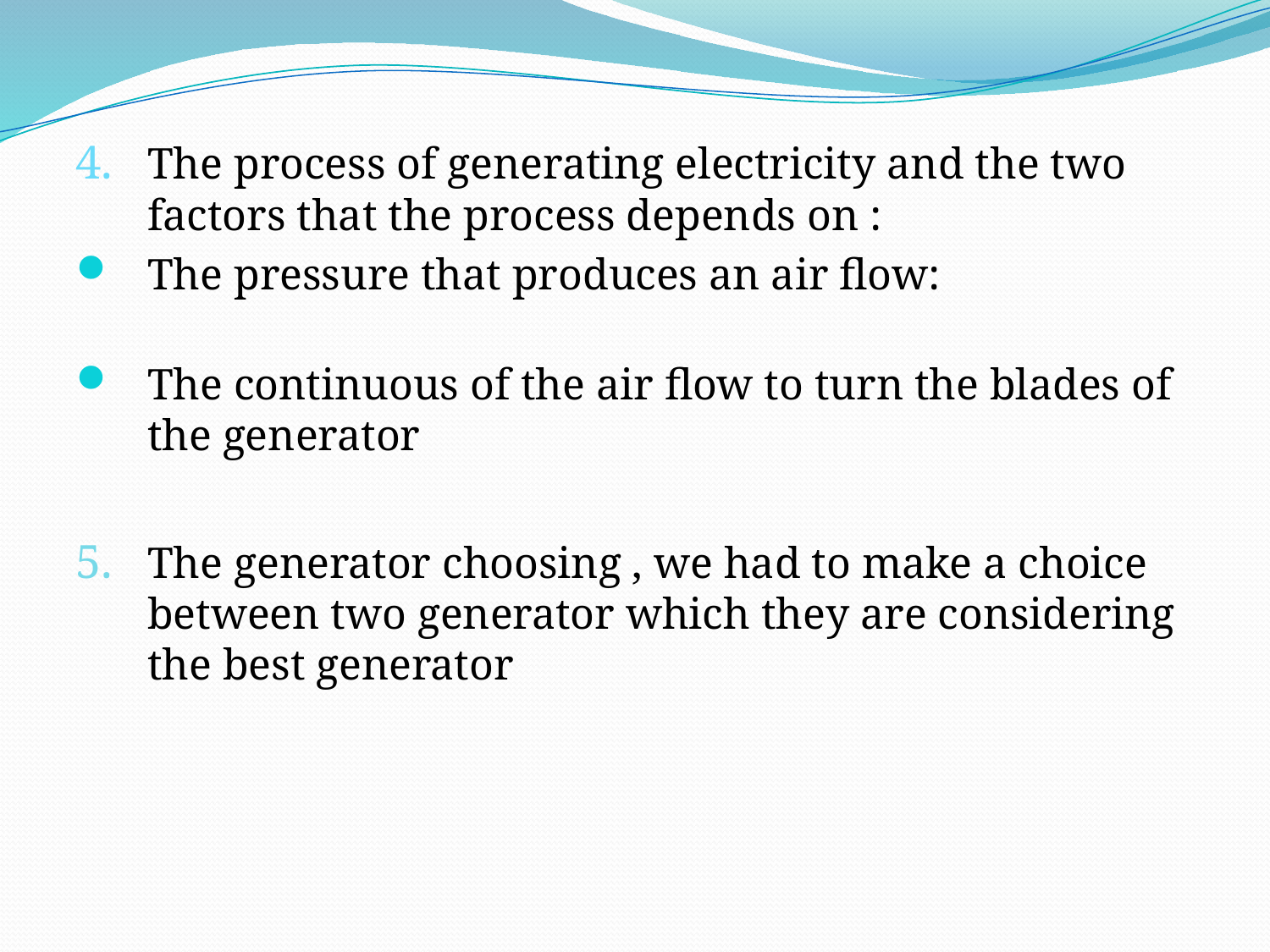

4.	The process of generating electricity and the two factors that the process depends on :
The pressure that produces an air flow:
The continuous of the air flow to turn the blades of the generator

5.	The generator choosing , we had to make a choice between two generator which they are considering the best generator